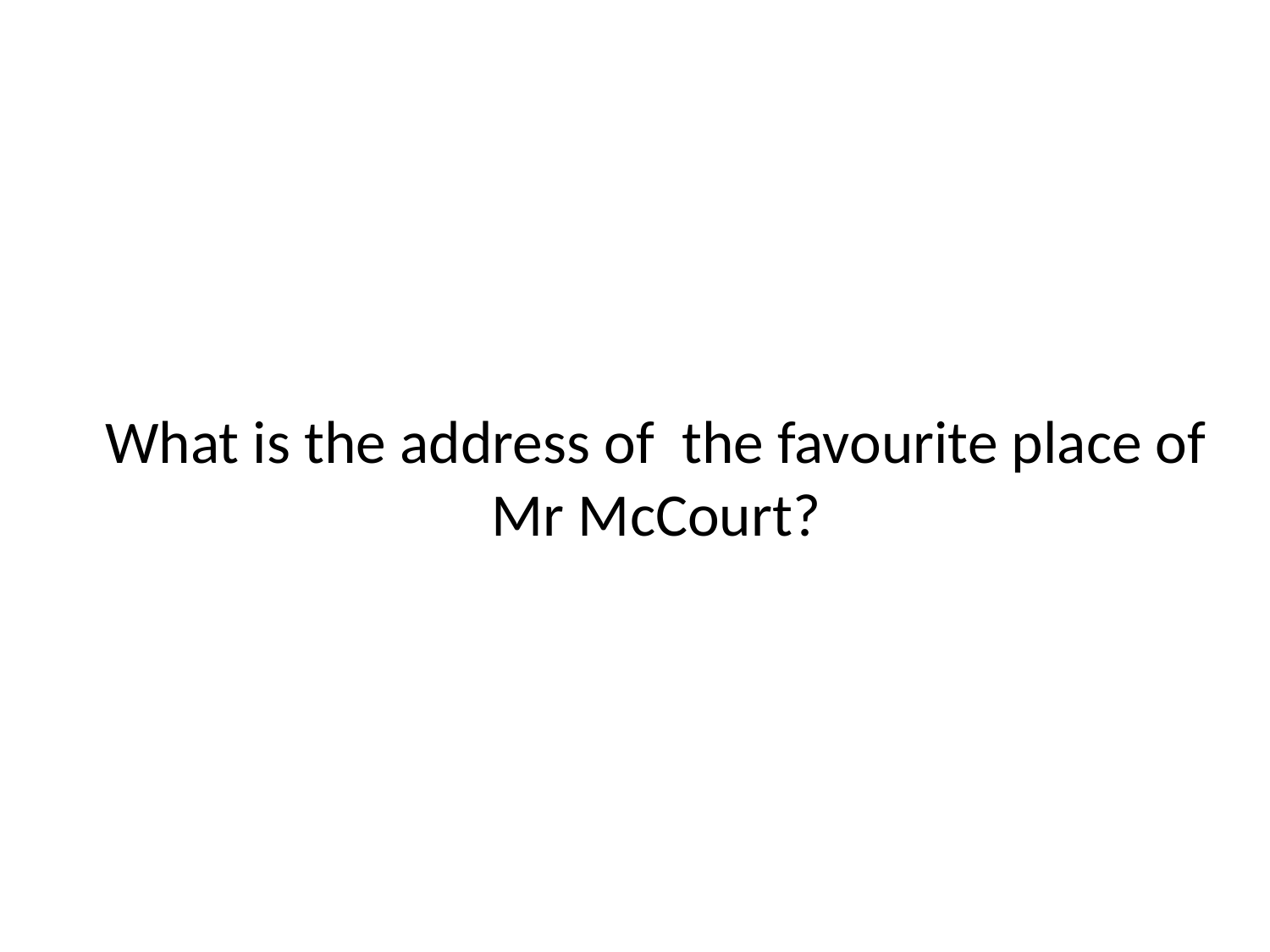

# What is the address of  the favourite place of Mr McCourt?